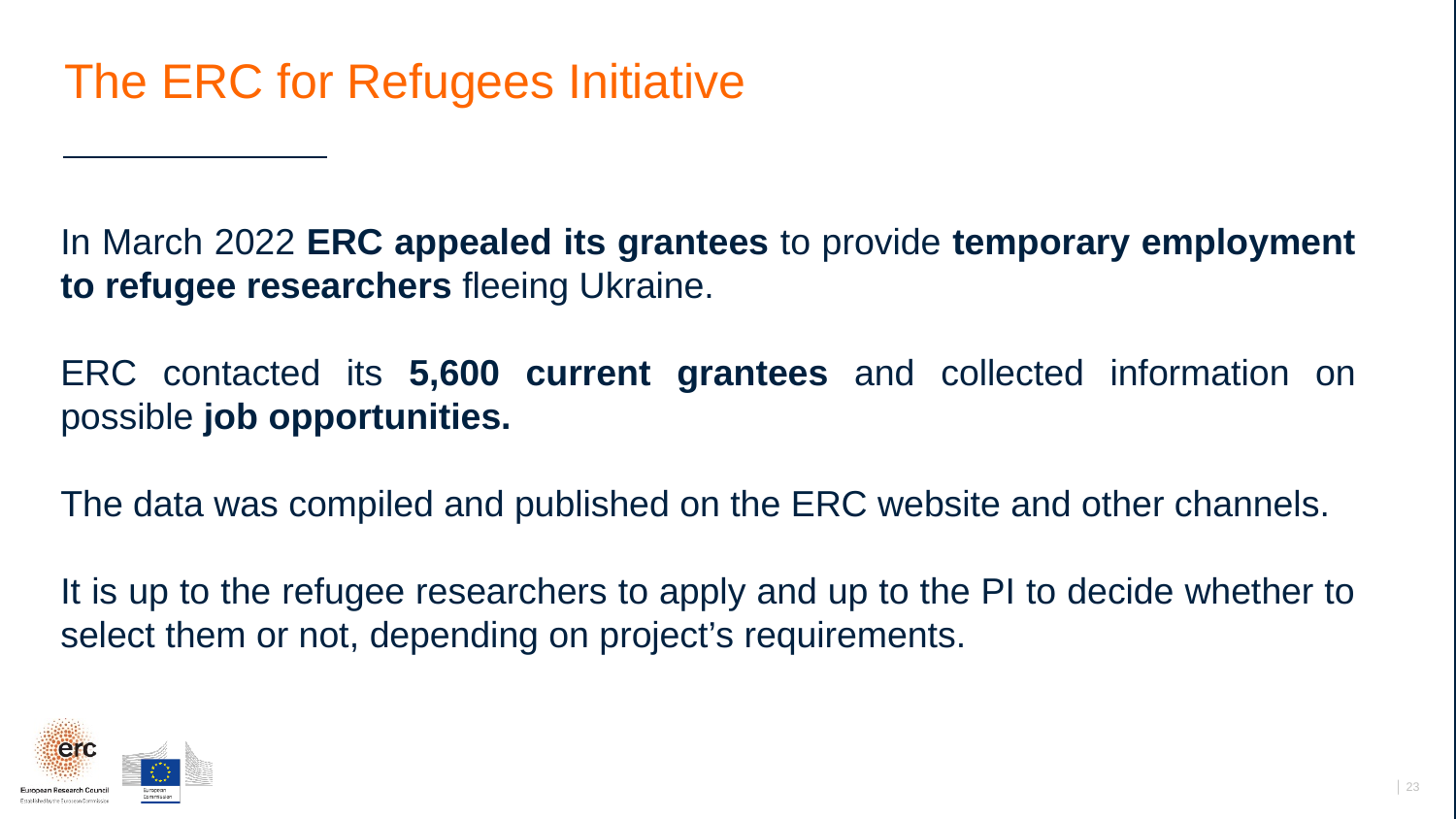

The ERC for Refugees Initiative
In March 2022 ERC appealed its grantees to provide temporary employment to refugee researchers fleeing Ukraine.

ERC contacted its 5,600 current grantees and collected information on possible job opportunities.

The data was compiled and published on the ERC website and other channels.

It is up to the refugee researchers to apply and up to the PI to decide whether to select them or not, depending on project’s requirements.
│ 23